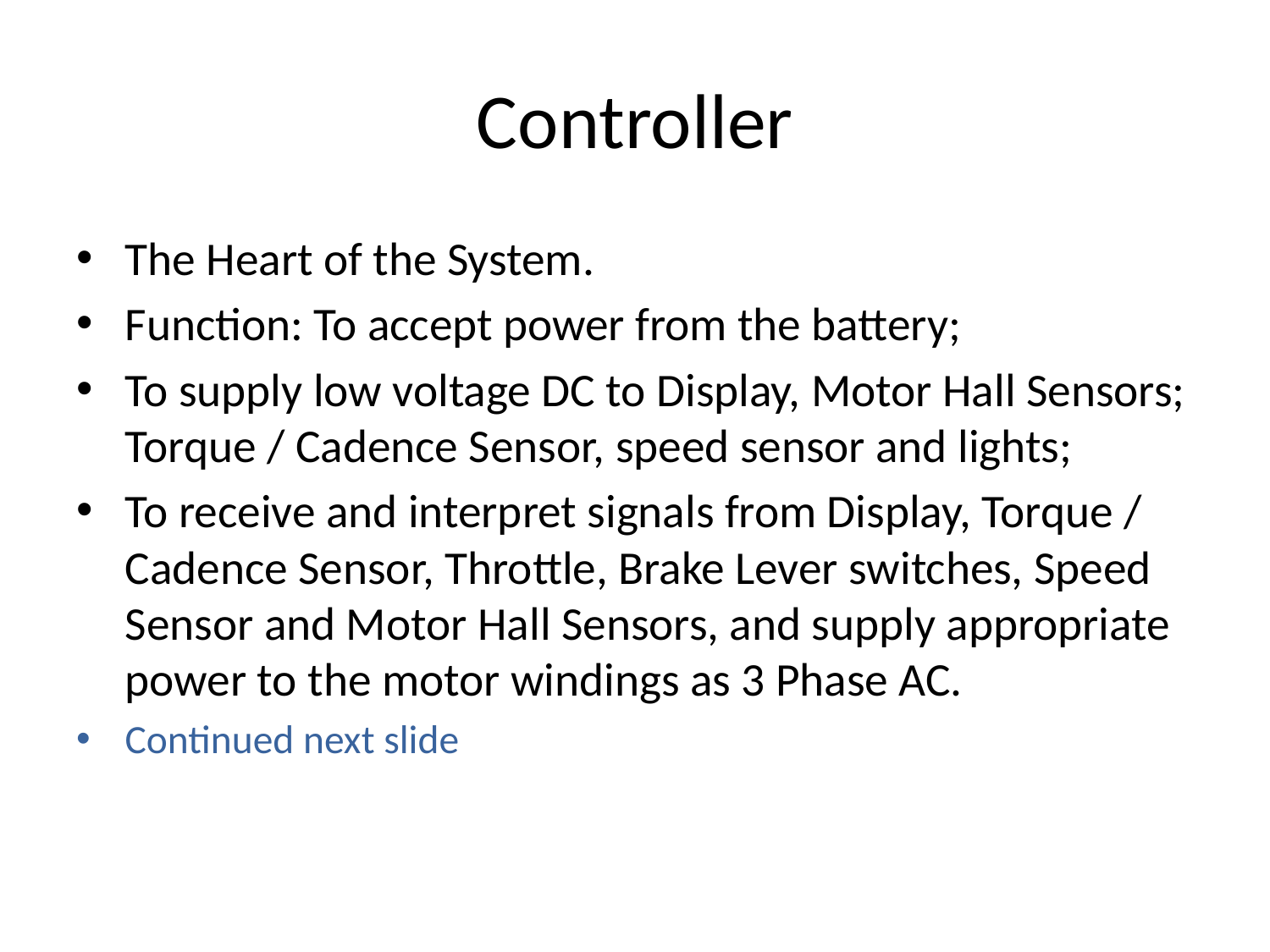

# Controller
The Heart of the System.
Function: To accept power from the battery;
To supply low voltage DC to Display, Motor Hall Sensors; Torque / Cadence Sensor, speed sensor and lights;
To receive and interpret signals from Display, Torque / Cadence Sensor, Throttle, Brake Lever switches, Speed Sensor and Motor Hall Sensors, and supply appropriate power to the motor windings as 3 Phase AC.
Continued next slide